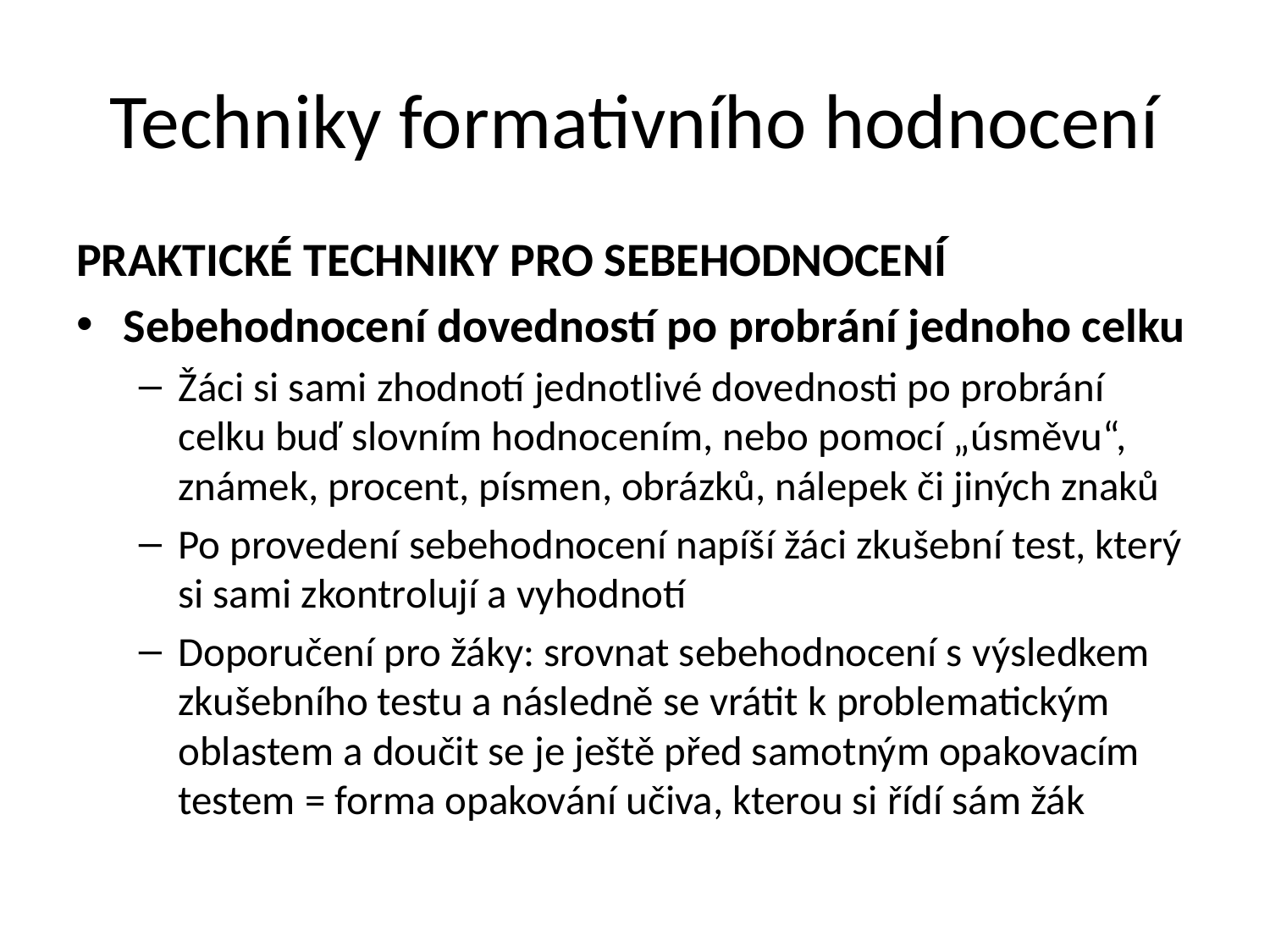

# Techniky formativního hodnocení
PRAKTICKÉ TECHNIKY PRO SEBEHODNOCENÍ
Sebehodnocení dovedností po probrání jednoho celku
Žáci si sami zhodnotí jednotlivé dovednosti po probrání celku buď slovním hodnocením, nebo pomocí „úsměvu“, známek, procent, písmen, obrázků, nálepek či jiných znaků
Po provedení sebehodnocení napíší žáci zkušební test, který si sami zkontrolují a vyhodnotí
Doporučení pro žáky: srovnat sebehodnocení s výsledkem zkušebního testu a následně se vrátit k problematickým oblastem a doučit se je ještě před samotným opakovacím testem = forma opakování učiva, kterou si řídí sám žák